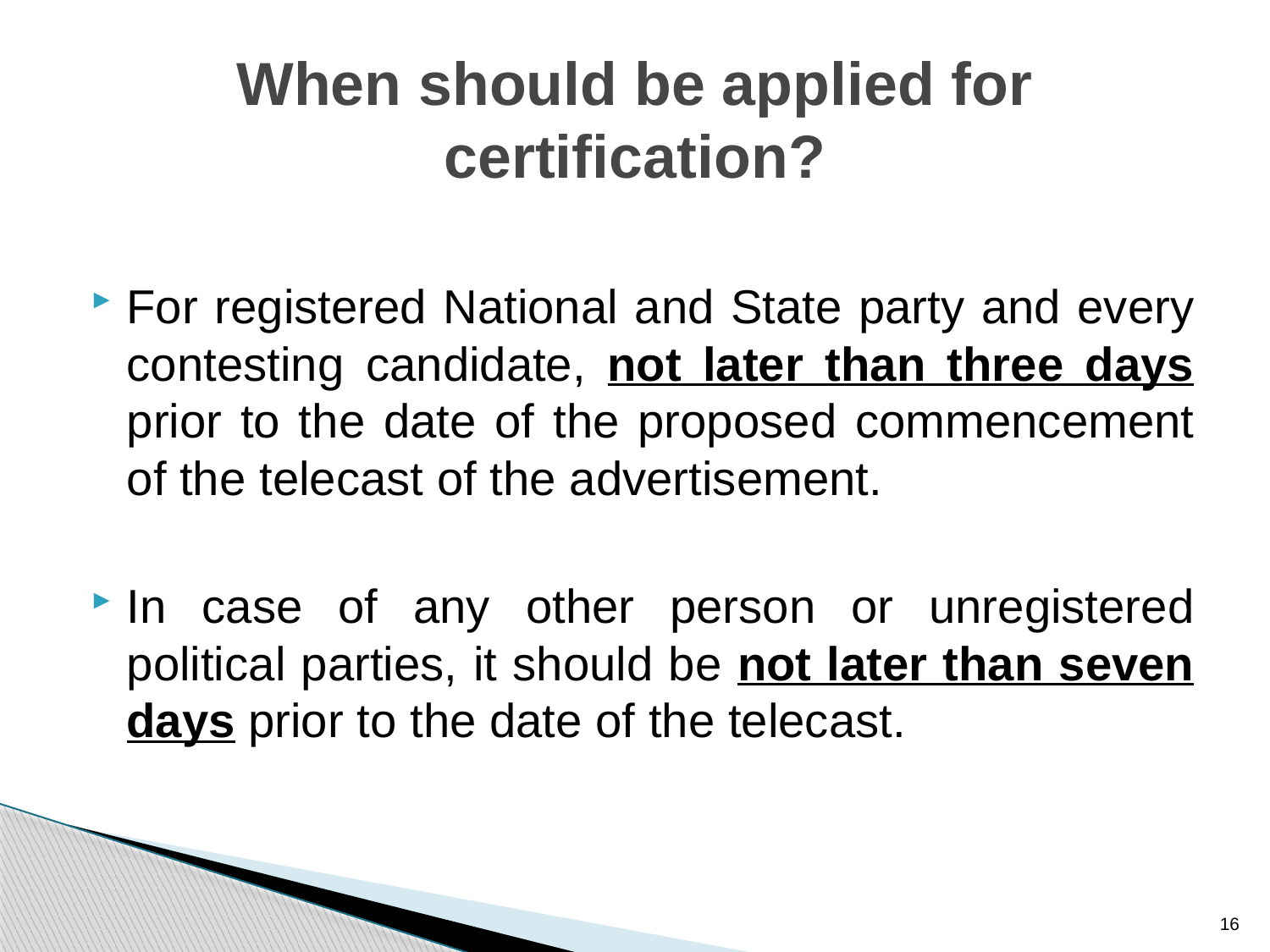

# When should be applied for certification?

For registered National and State party and every contesting candidate, not later than three days prior to the date of the proposed commencement of the telecast of the advertisement.

In case of any other person or unregistered political parties, it should be not later than seven days prior to the date of the telecast.

16